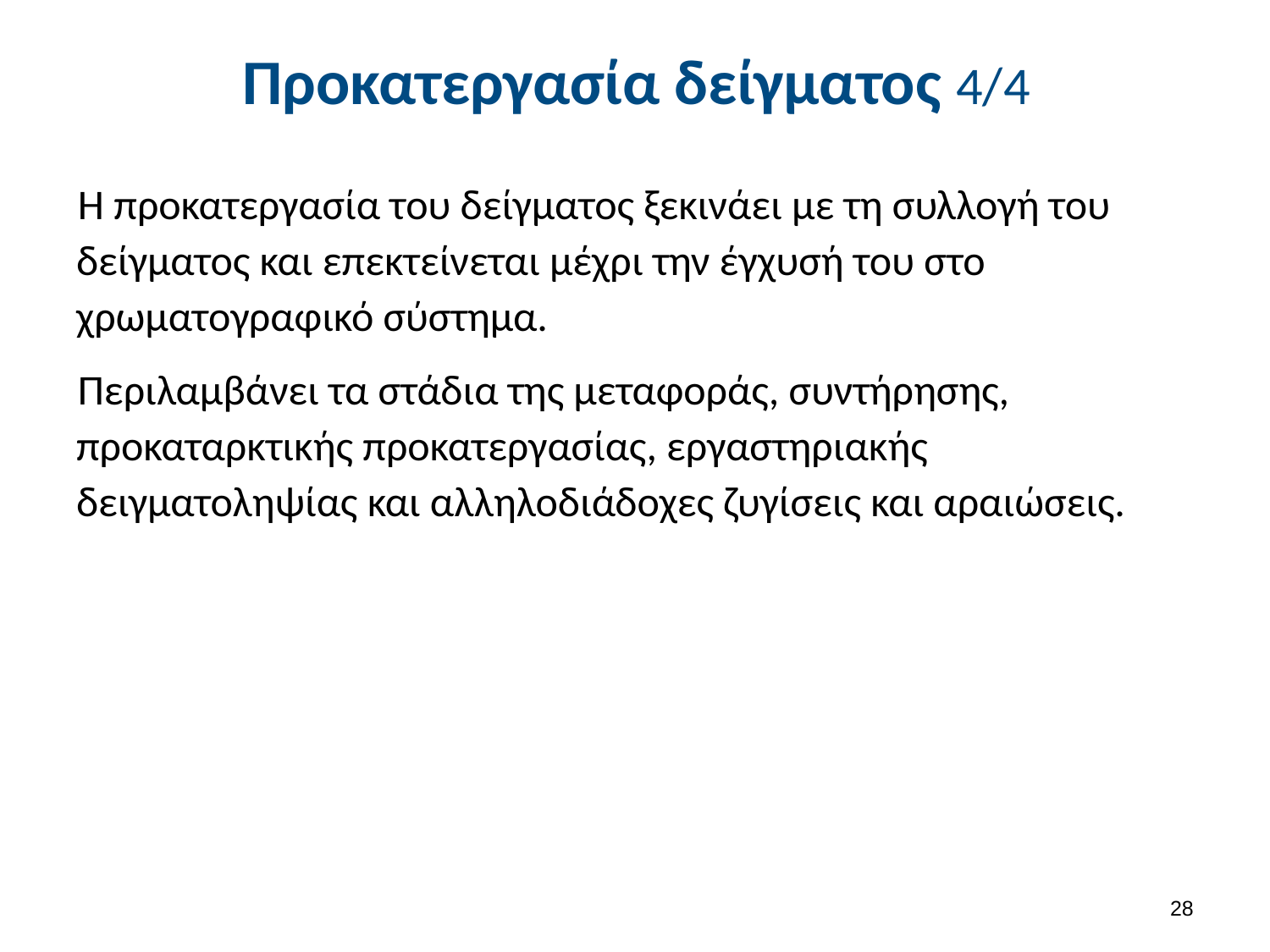

# Προκατεργασία δείγματος 4/4
Η προκατεργασία του δείγματος ξεκινάει με τη συλλογή του δείγματος και επεκτείνεται μέχρι την έγχυσή του στο χρωματογραφικό σύστημα.
Περιλαμβάνει τα στάδια της μεταφοράς, συντήρησης, προκαταρκτικής προκατεργασίας, εργαστηριακής δειγματοληψίας και αλληλοδιάδοχες ζυγίσεις και αραιώσεις.
28